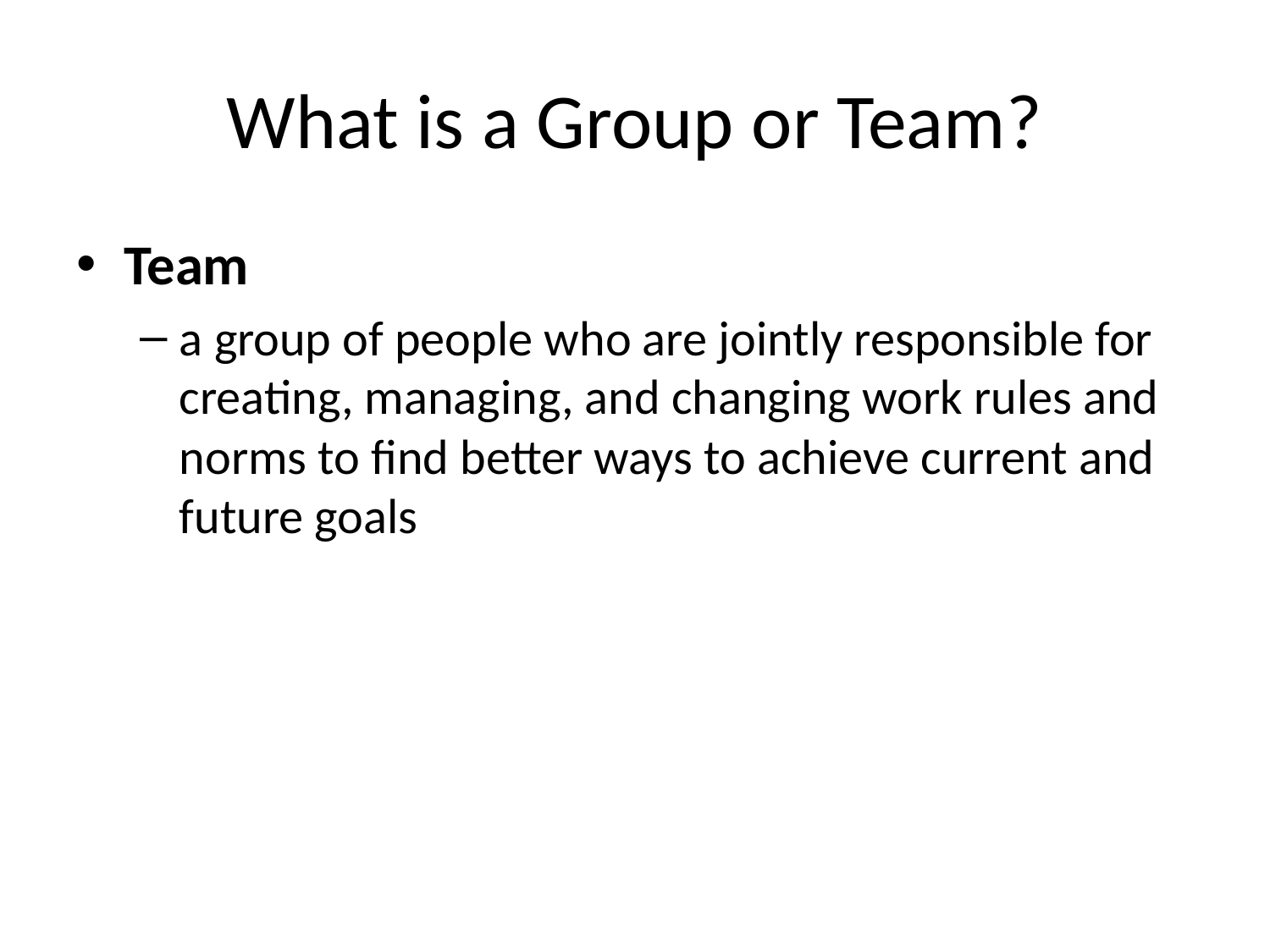

# What is a Group or Team?
Team
a group of people who are jointly responsible for creating, managing, and changing work rules and norms to find better ways to achieve current and future goals